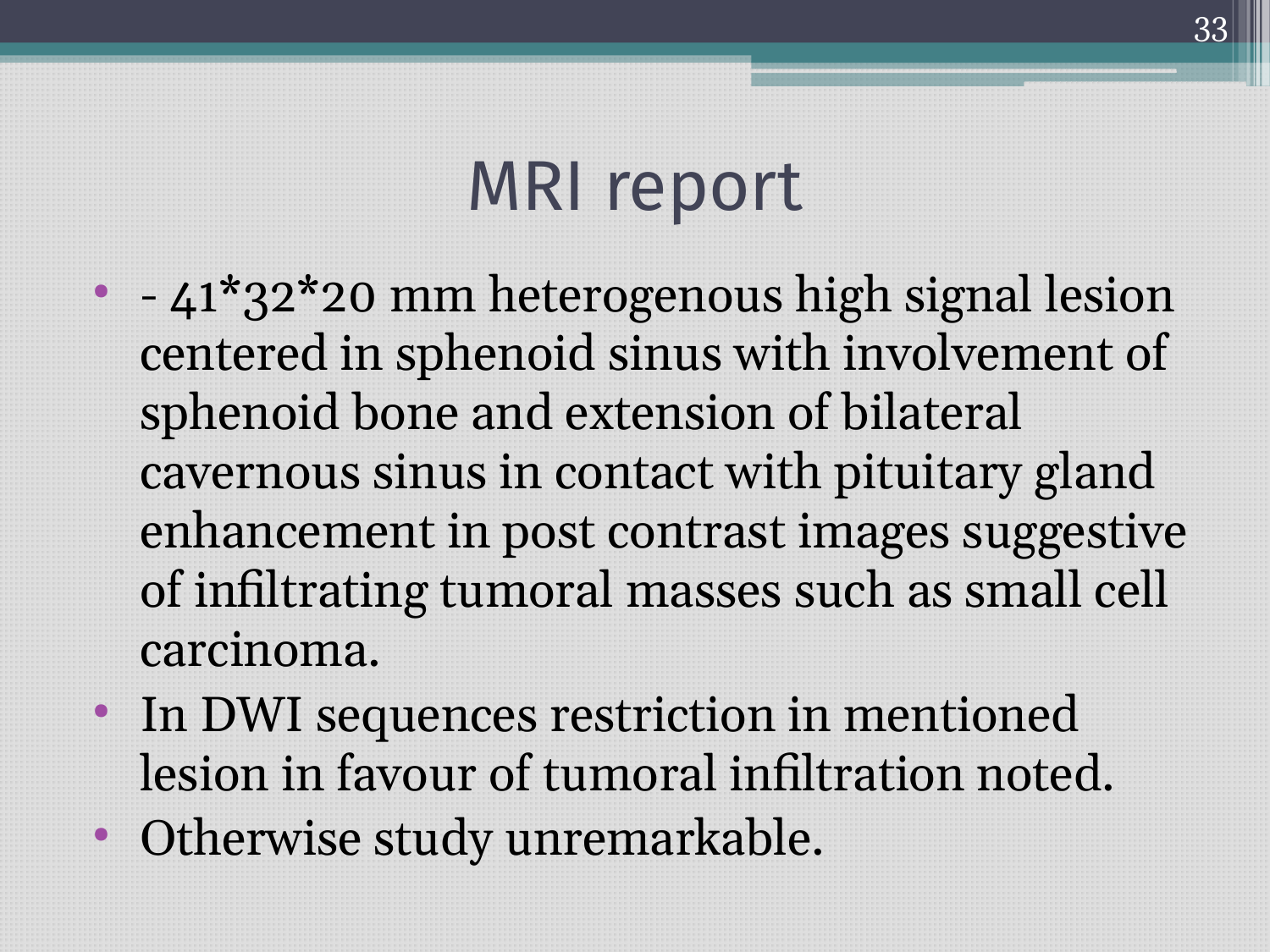

33
# MRI report
- 41*32*20 mm heterogenous high signal lesion centered in sphenoid sinus with involvement of sphenoid bone and extension of bilateral cavernous sinus in contact with pituitary gland enhancement in post contrast images suggestive of infiltrating tumoral masses such as small cell carcinoma.
In DWI sequences restriction in mentioned lesion in favour of tumoral infiltration noted.
Otherwise study unremarkable.